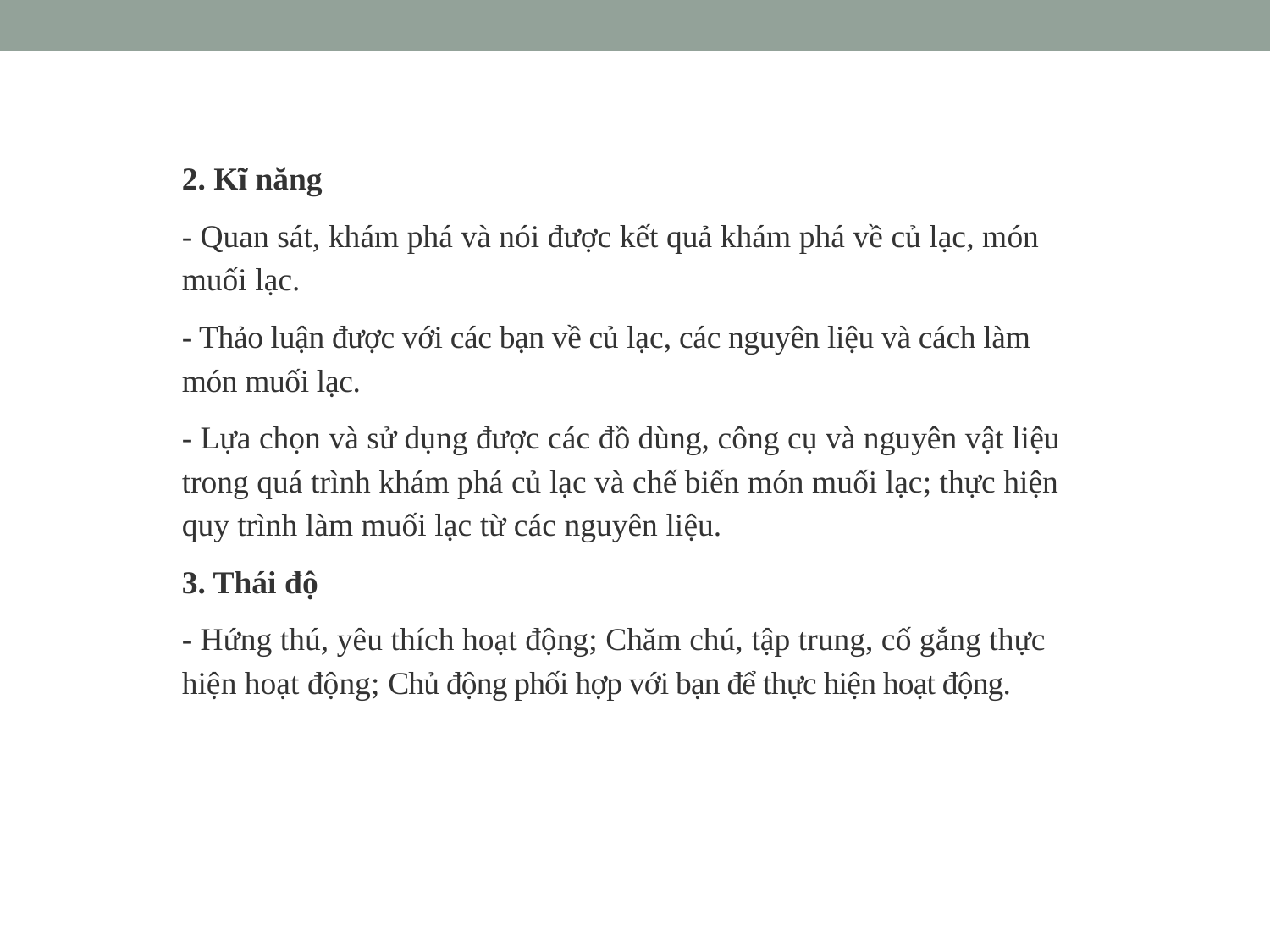

2. Kĩ năng
- Quan sát, khám phá và nói được kết quả khám phá về củ lạc, món muối lạc.
- Thảo luận được với các bạn về củ lạc, các nguyên liệu và cách làm món muối lạc.
- Lựa chọn và sử dụng được các đồ dùng, công cụ và nguyên vật liệu trong quá trình khám phá củ lạc và chế biến món muối lạc; thực hiện quy trình làm muối lạc từ các nguyên liệu.
3. Thái độ
- Hứng thú, yêu thích hoạt động; Chăm chú, tập trung, cố gắng thực hiện hoạt động; Chủ động phối hợp với bạn để thực hiện hoạt động.